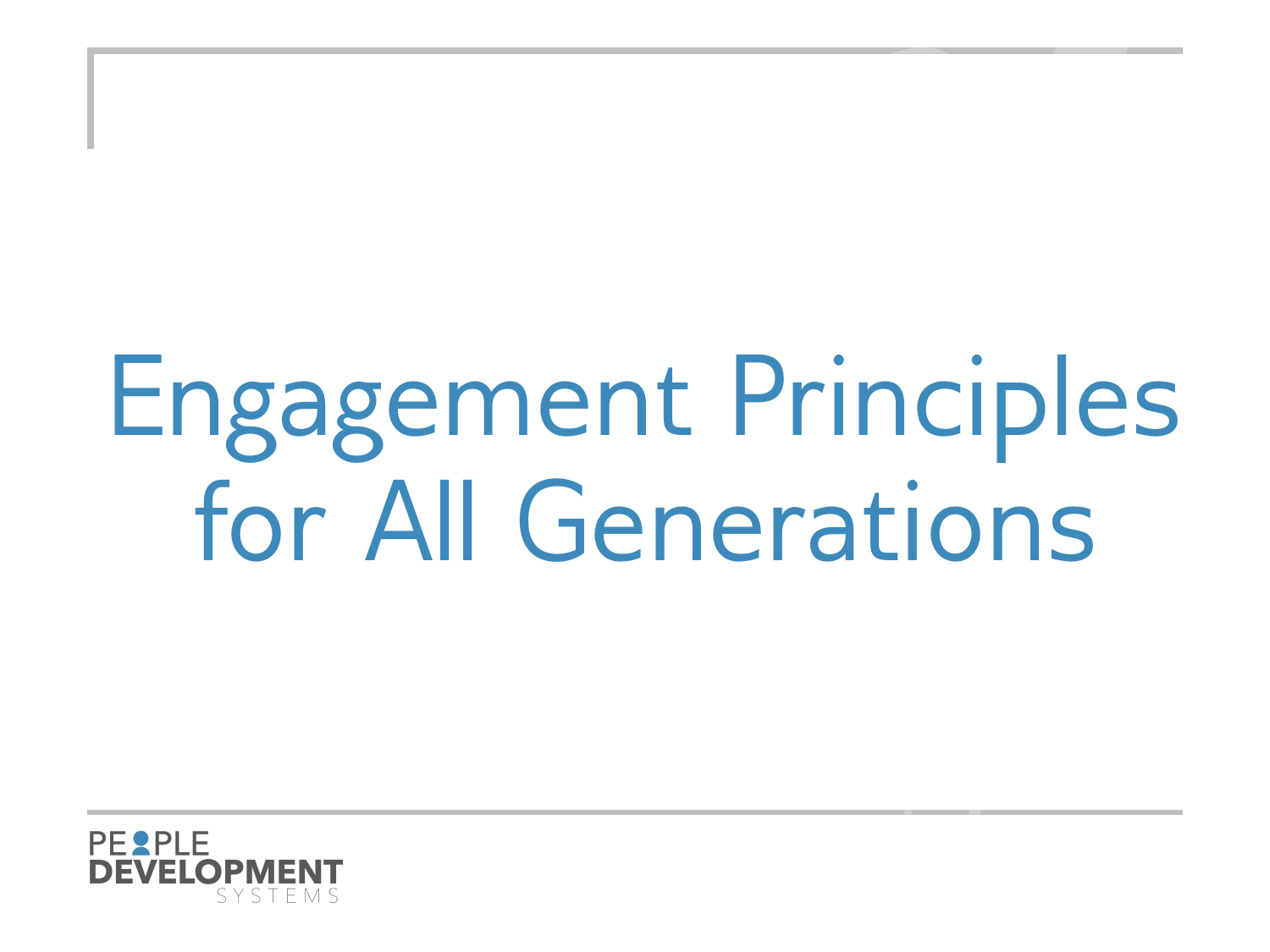

10
# Engagement Principles for All Generations